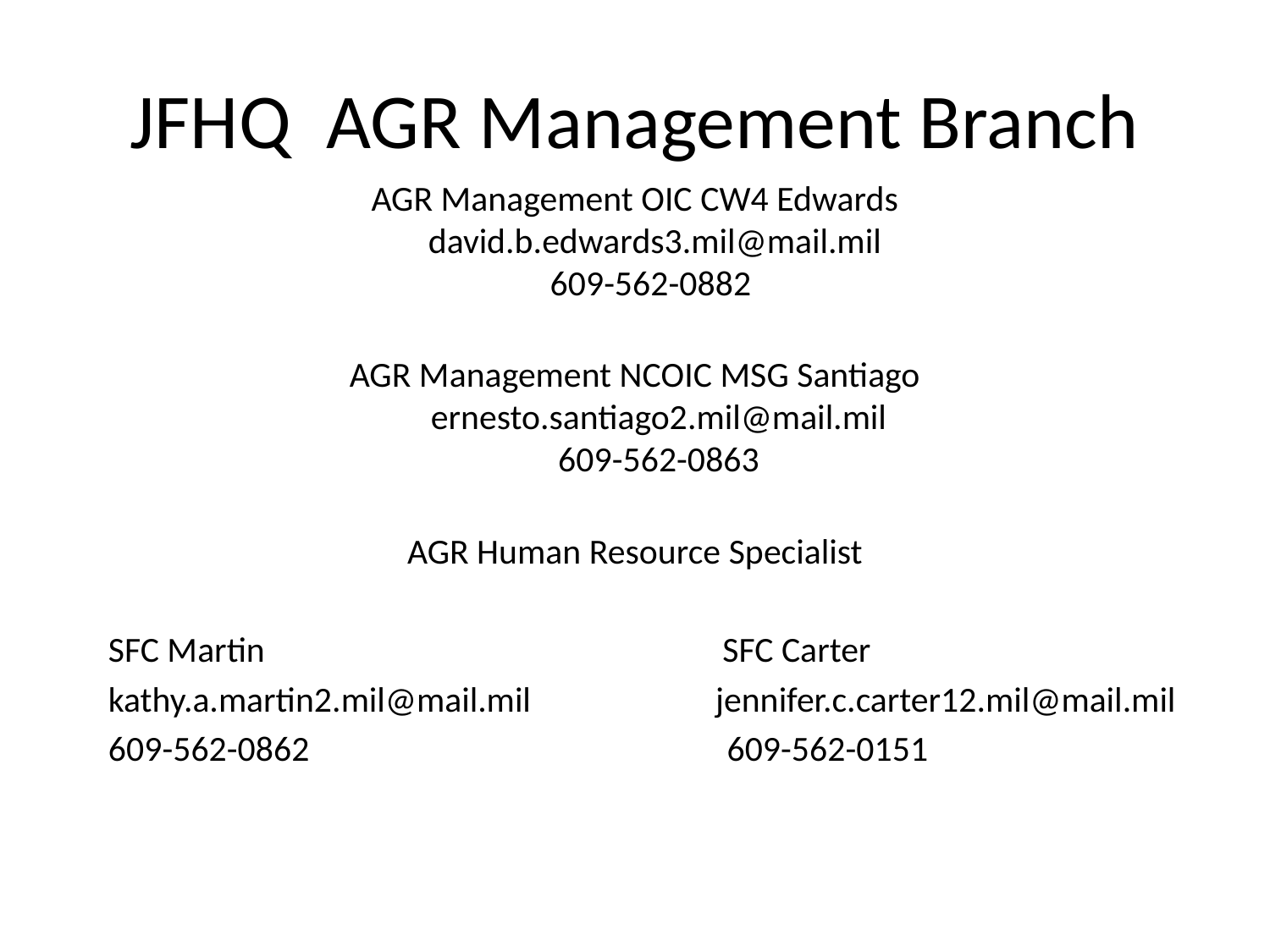

# JFHQ  AGR Management Branch
AGR Management OIC CW4 Edwards
david.b.edwards3.mil@mail.mil
609-562-0882
AGR Management NCOIC MSG Santiago
ernesto.santiago2.mil@mail.mil
609-562-0863
AGR Human Resource Specialist

    SFC Martin                                                         SFC Carter
    kathy.a.martin2.mil@mail.mil                       jennifer.c.carter12.mil@mail.mil
    609-562-0862                                                    609-562-0151